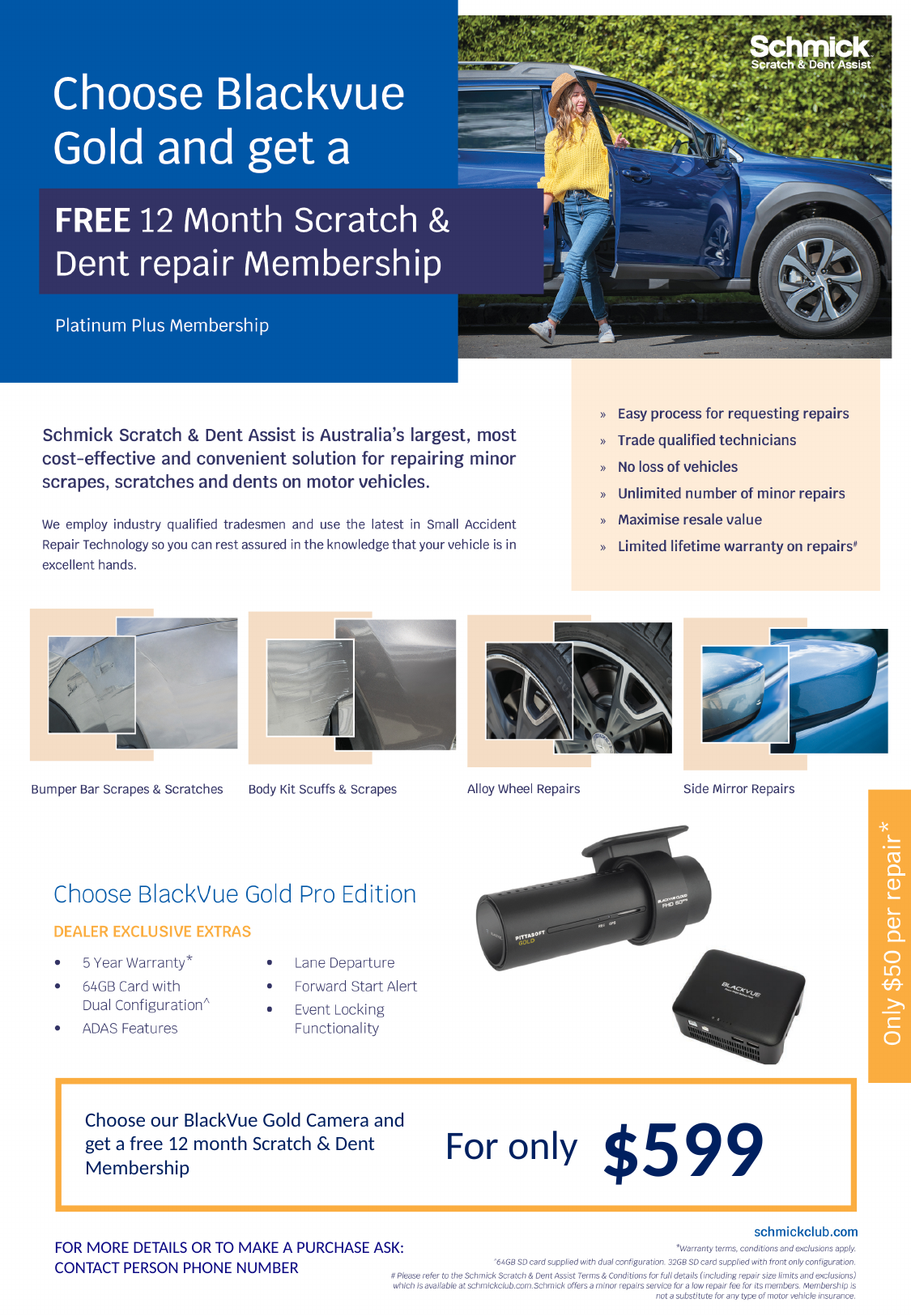

$599
Choose our BlackVue Gold Camera and get a free 12 month Scratch & Dent Membership
For only
FOR MORE DETAILS OR TO MAKE A PURCHASE ASK:
CONTACT PERSON PHONE NUMBER